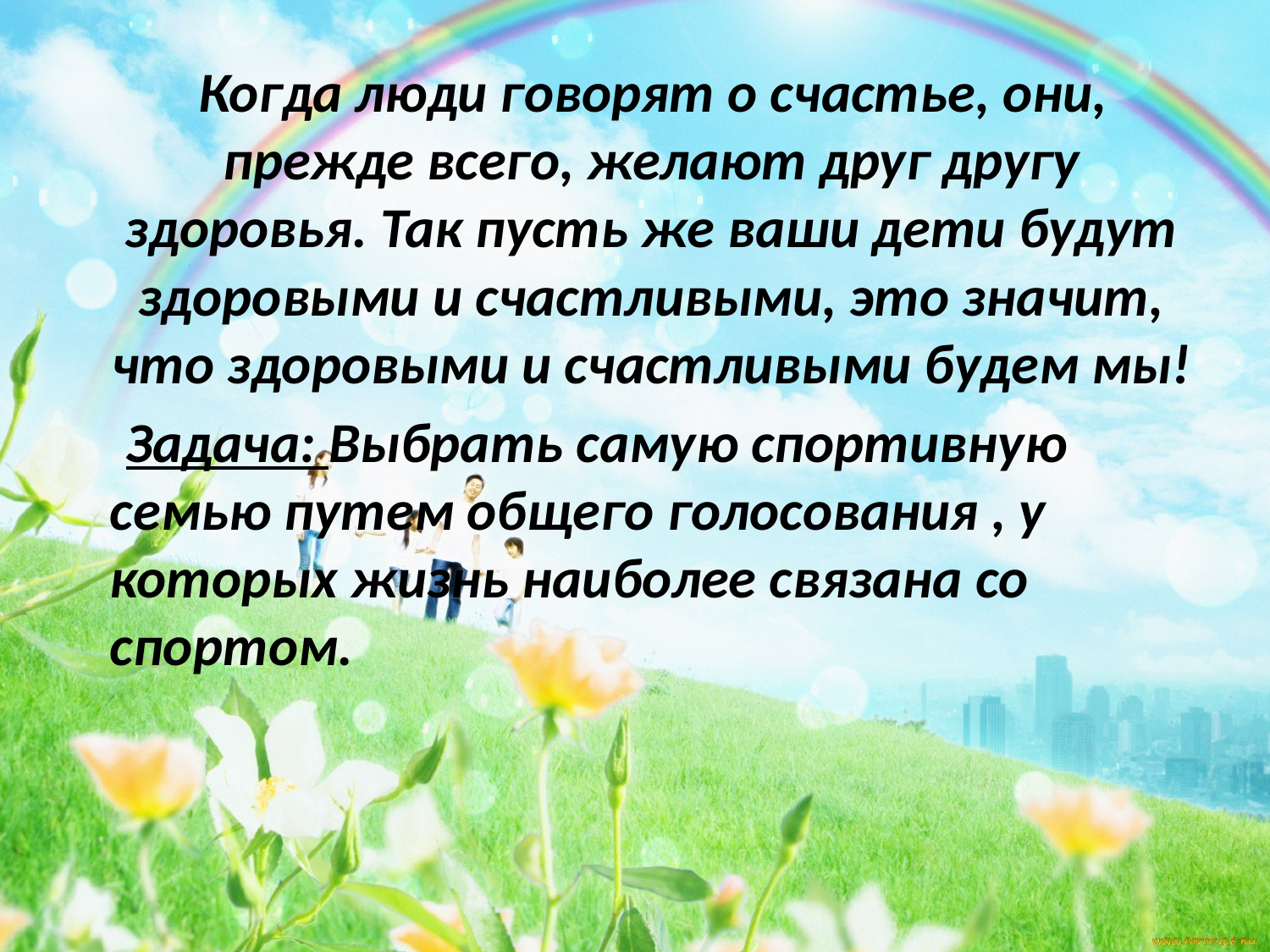

Когда люди говорят о счастье, они, прежде всего, желают друг другу здоровья. Так пусть же ваши дети будут здоровыми и счастливыми, это значит, что здоровыми и счастливыми будем мы!
     Задача: Выбрать самую спортивную семью путем общего голосования , у которых жизнь наиболее связана со спортом.